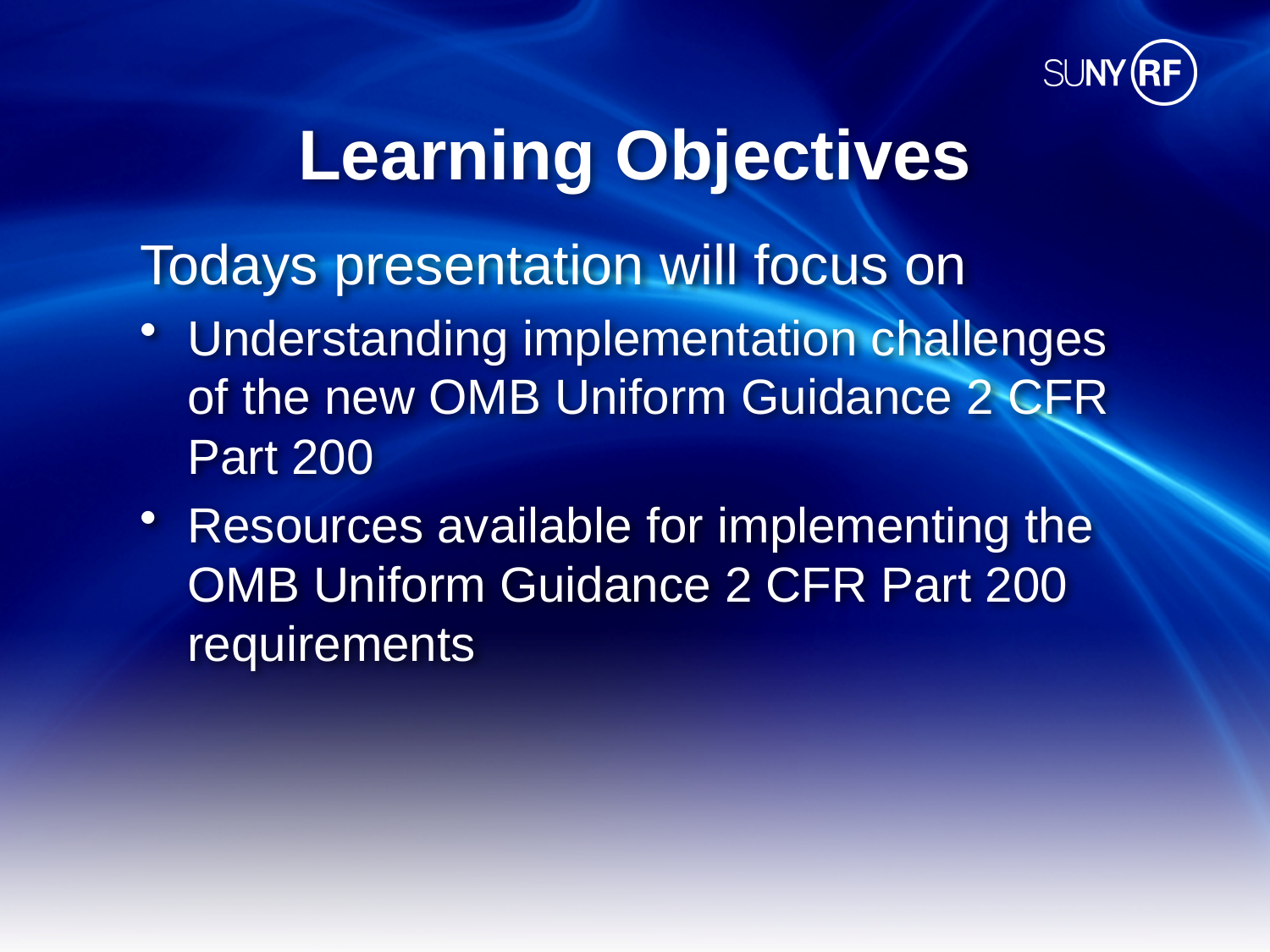

# Learning Objectives
Todays presentation will focus on
Understanding implementation challenges of the new OMB Uniform Guidance 2 CFR Part 200
Resources available for implementing the OMB Uniform Guidance 2 CFR Part 200 requirements